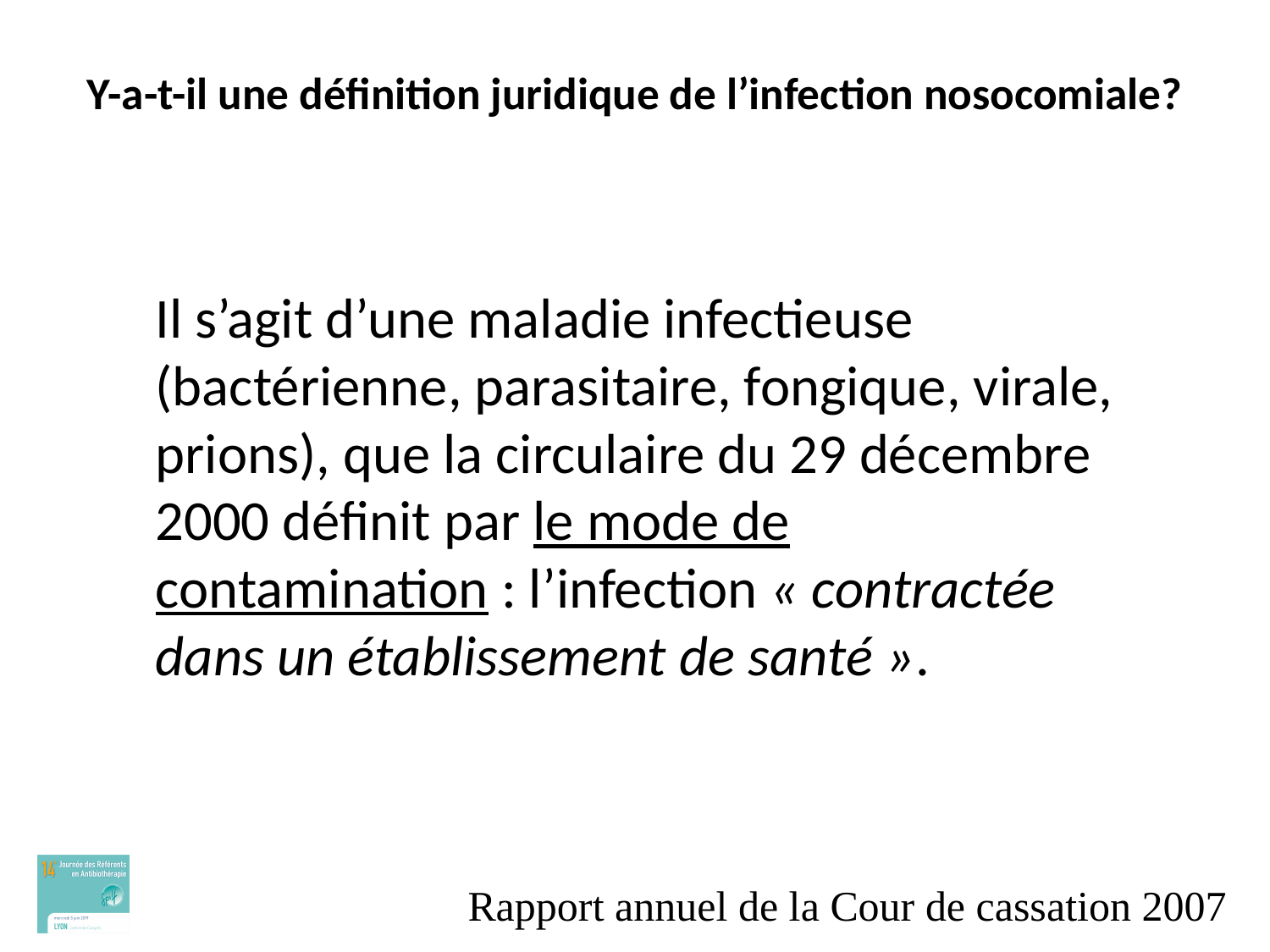

# Y-a-t-il une définition juridique de l’infection nosocomiale?
	Il s’agit d’une maladie infectieuse (bactérienne, parasitaire, fongique, virale, prions), que la circulaire du 29 décembre 2000 définit par le mode de contamination : l’infection « contractée dans un établissement de santé ».
Rapport annuel de la Cour de cassation 2007